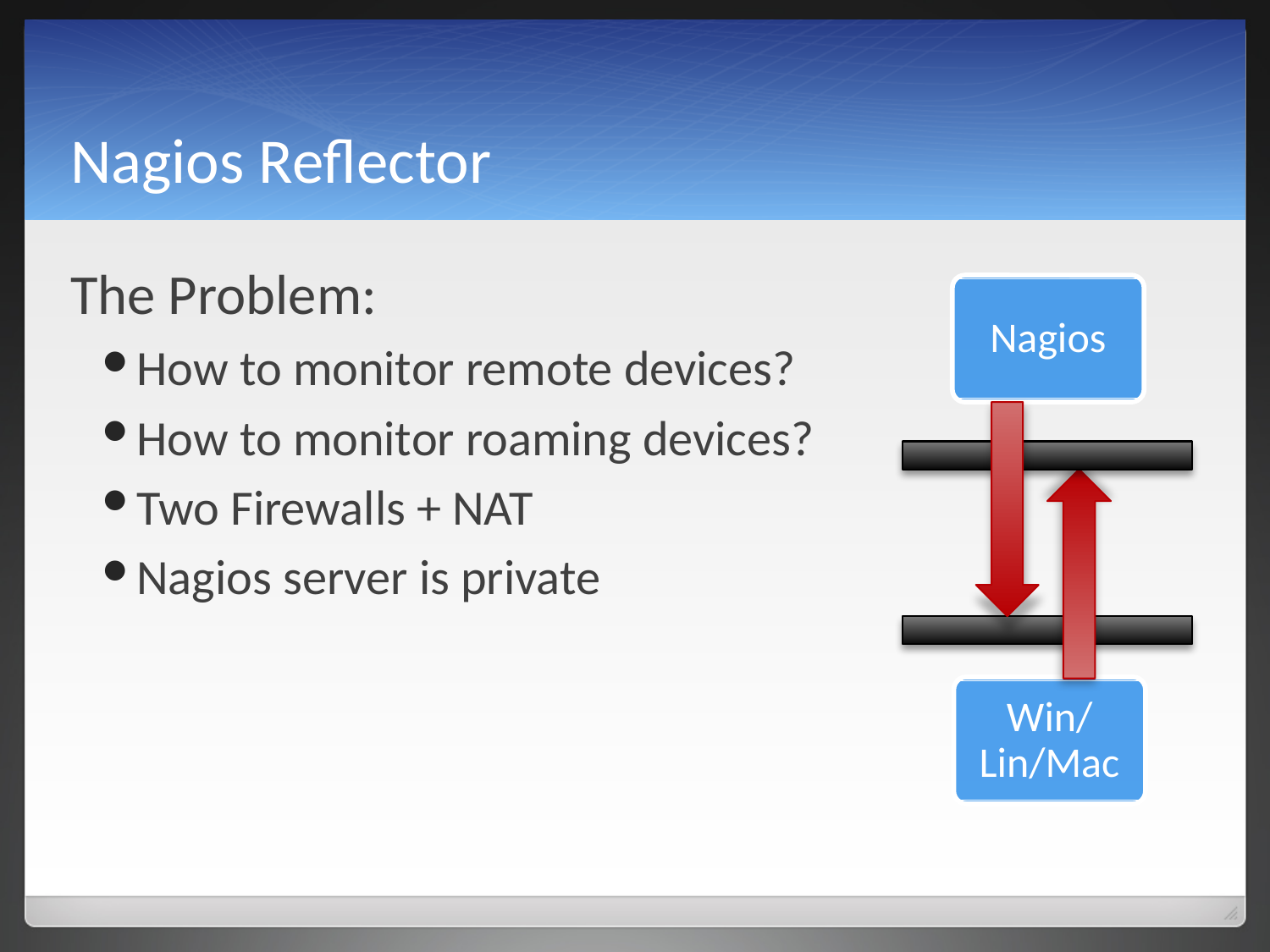

# Nagios Reflector
The Problem:
How to monitor remote devices?
How to monitor roaming devices?
Two Firewalls + NAT
Nagios server is private

Nagios

Win/Lin/Mac